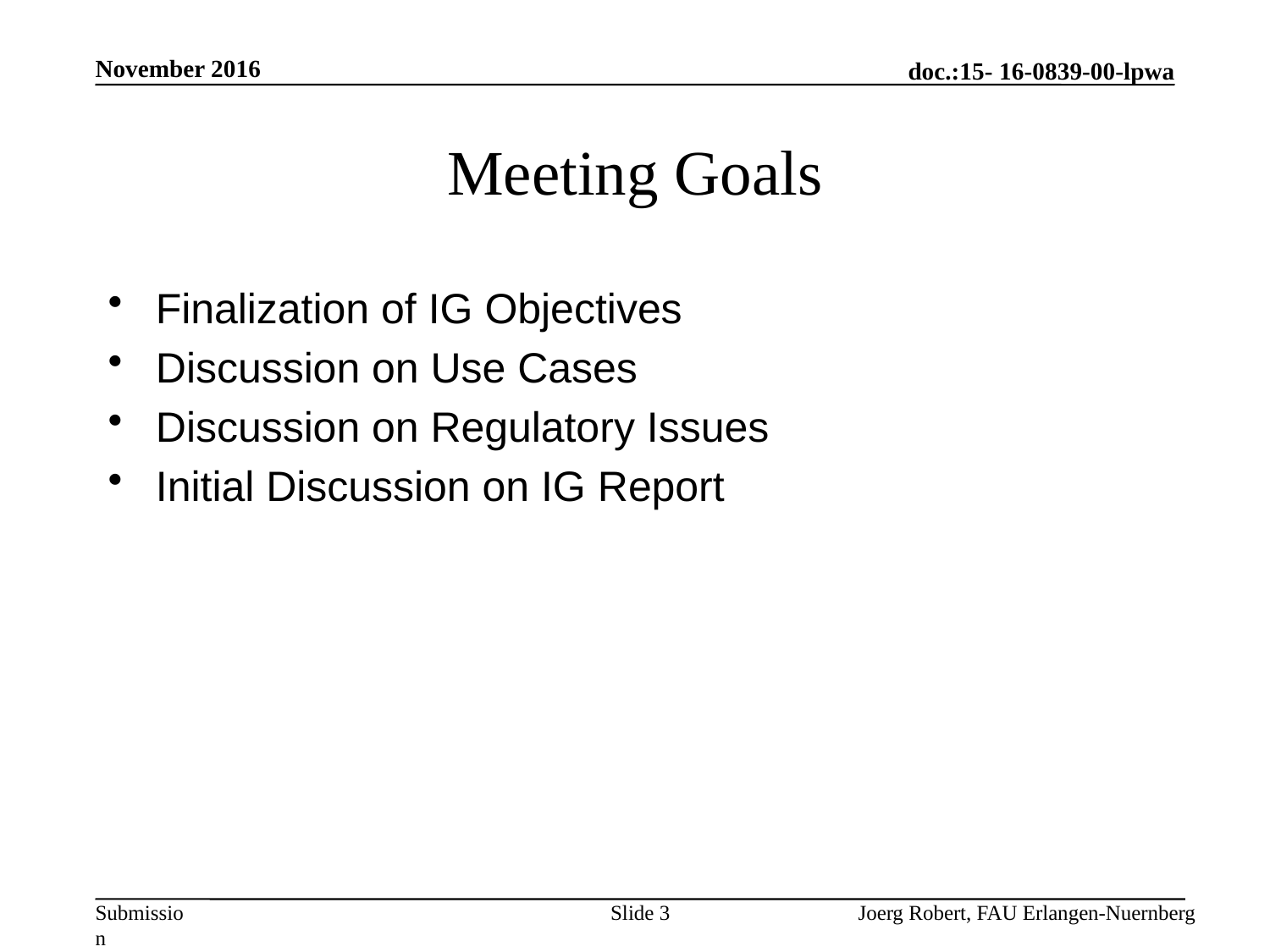

November 2016
# Meeting Goals
Finalization of IG Objectives
Discussion on Use Cases
Discussion on Regulatory Issues
Initial Discussion on IG Report

Slide 3
Joerg Robert, FAU Erlangen-Nuernberg